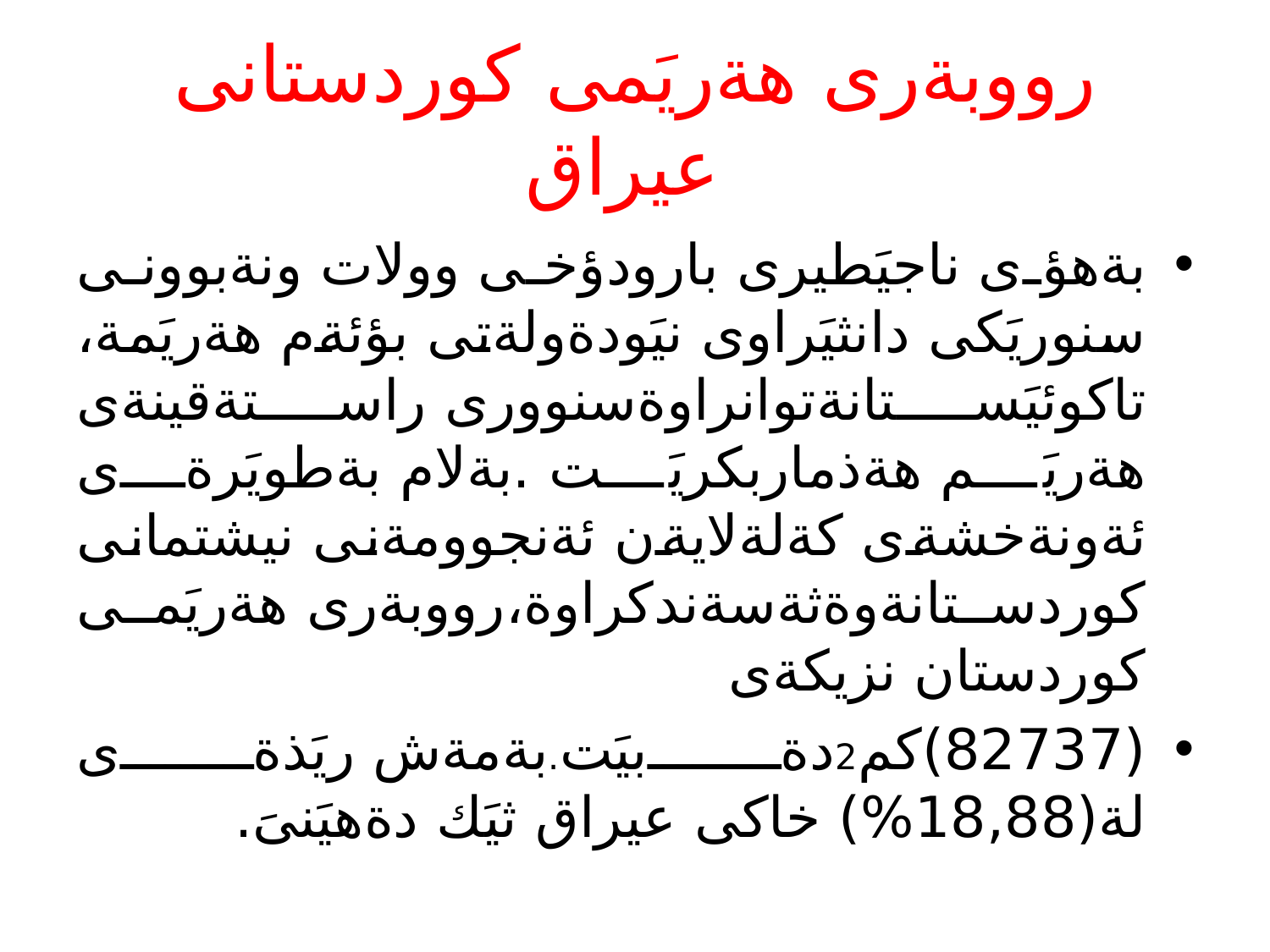

# رووبةرى هةريَمى كوردستانى عيراق
بةهؤى ناجيَطيرى بارودؤخى وولات ونةبوونى سنوريَكى دانثيَراوى نيَودةولةتى بؤئةم هةريَمة، تاكوئيَستانةتوانراوةسنوورى راستةقينةى هةريَم هةذماربكريَت .بةلام بةطويَرةى ئةونةخشةى كةلةلايةن ئةنجوومةنى نيشتمانى كوردستانةوةثةسةندكراوة،رووبةرى هةريَمى كوردستان نزيكةى
(82737)كم2دةبيَت.بةمةش ريَذةى لة(18,88%) خاكى عيراق ثيَك دةهيَنىَ.